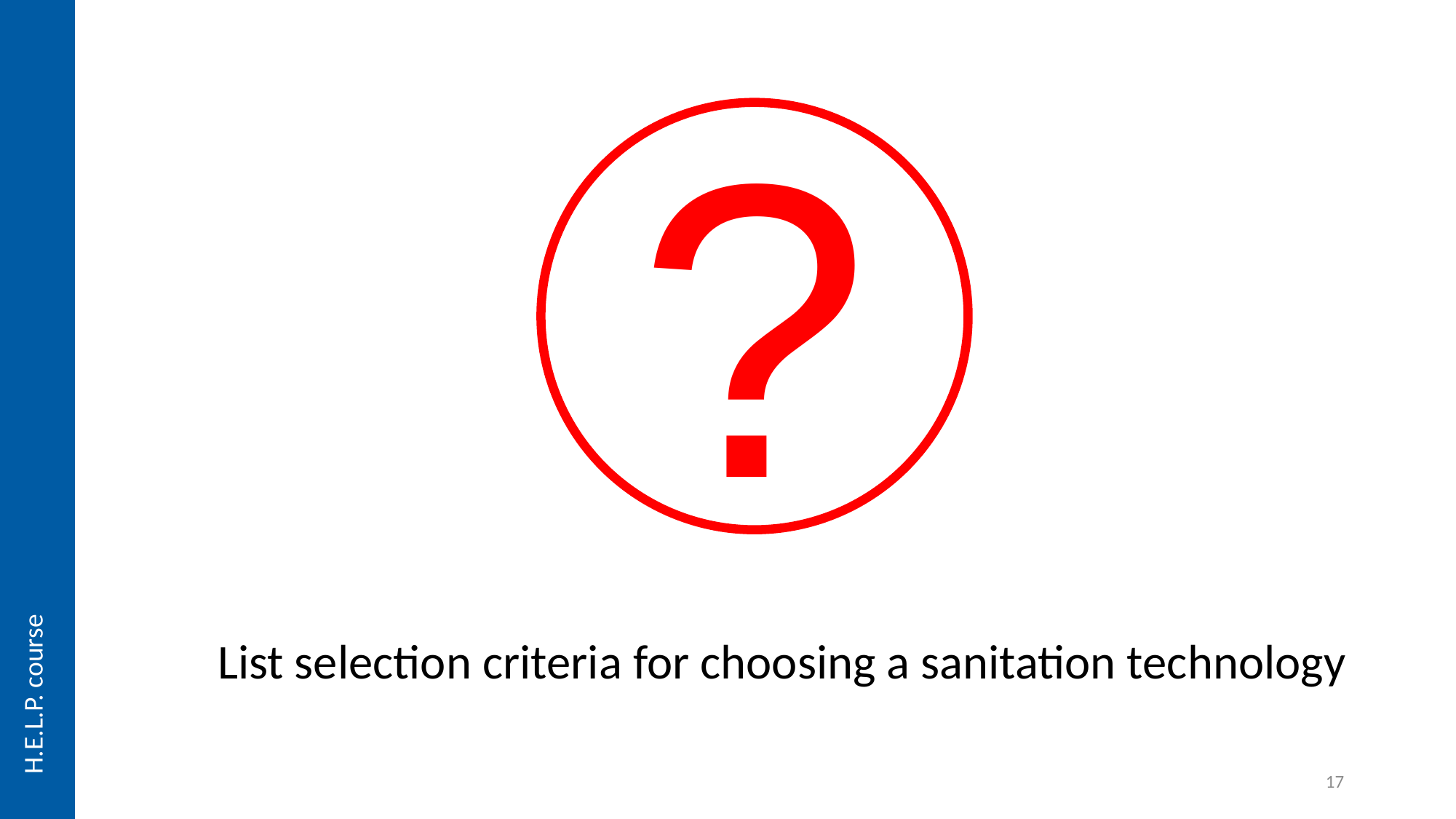

?

# List selection criteria for choosing a sanitation technology
17